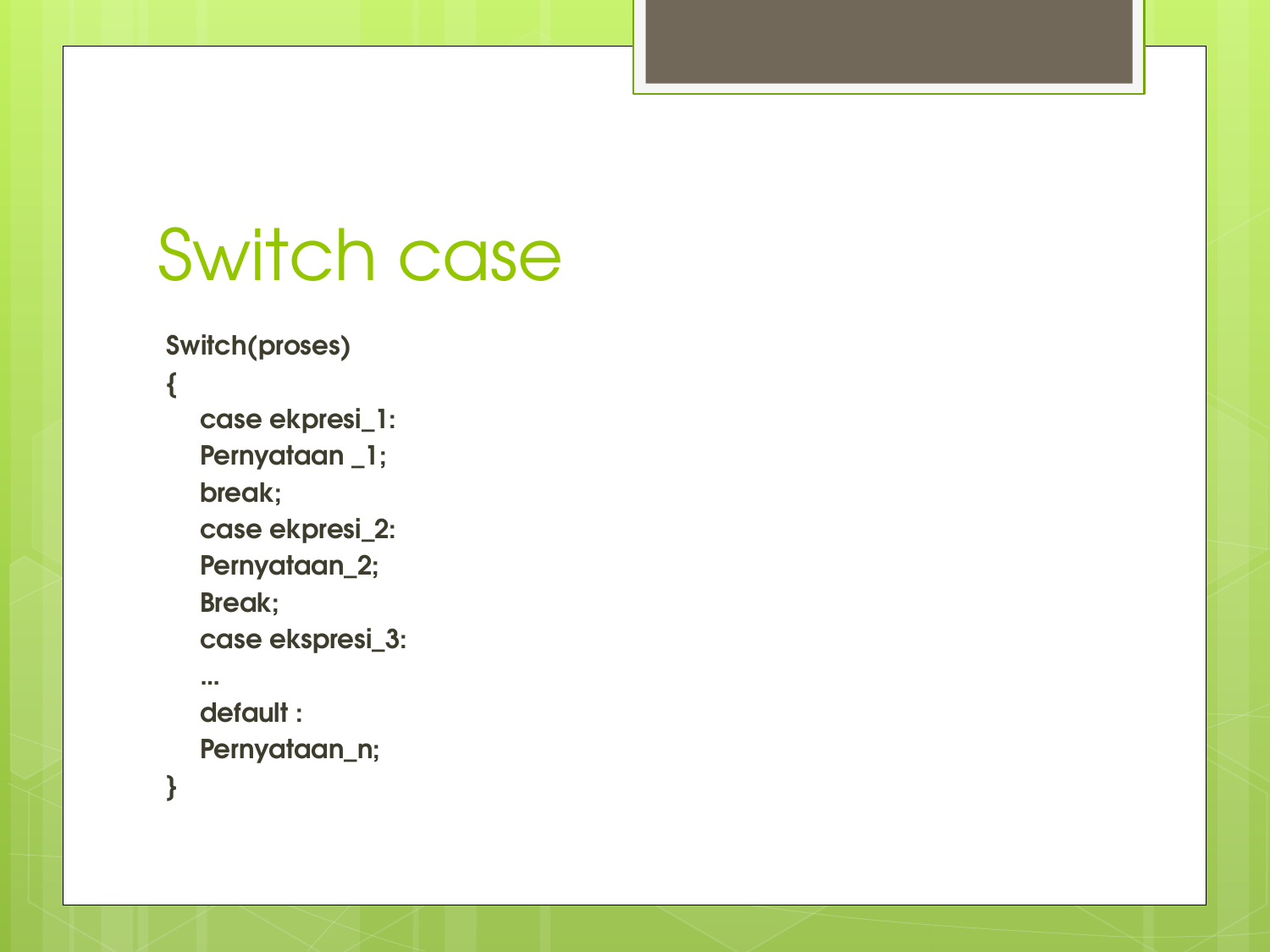

# Switch case
Switch(proses)
{
	case ekpresi_1:
		Pernyataan _1;
		break;
	case ekpresi_2:
		Pernyataan_2;
		Break;
	case ekspresi_3:
		…
	default :
		Pernyataan_n;
}